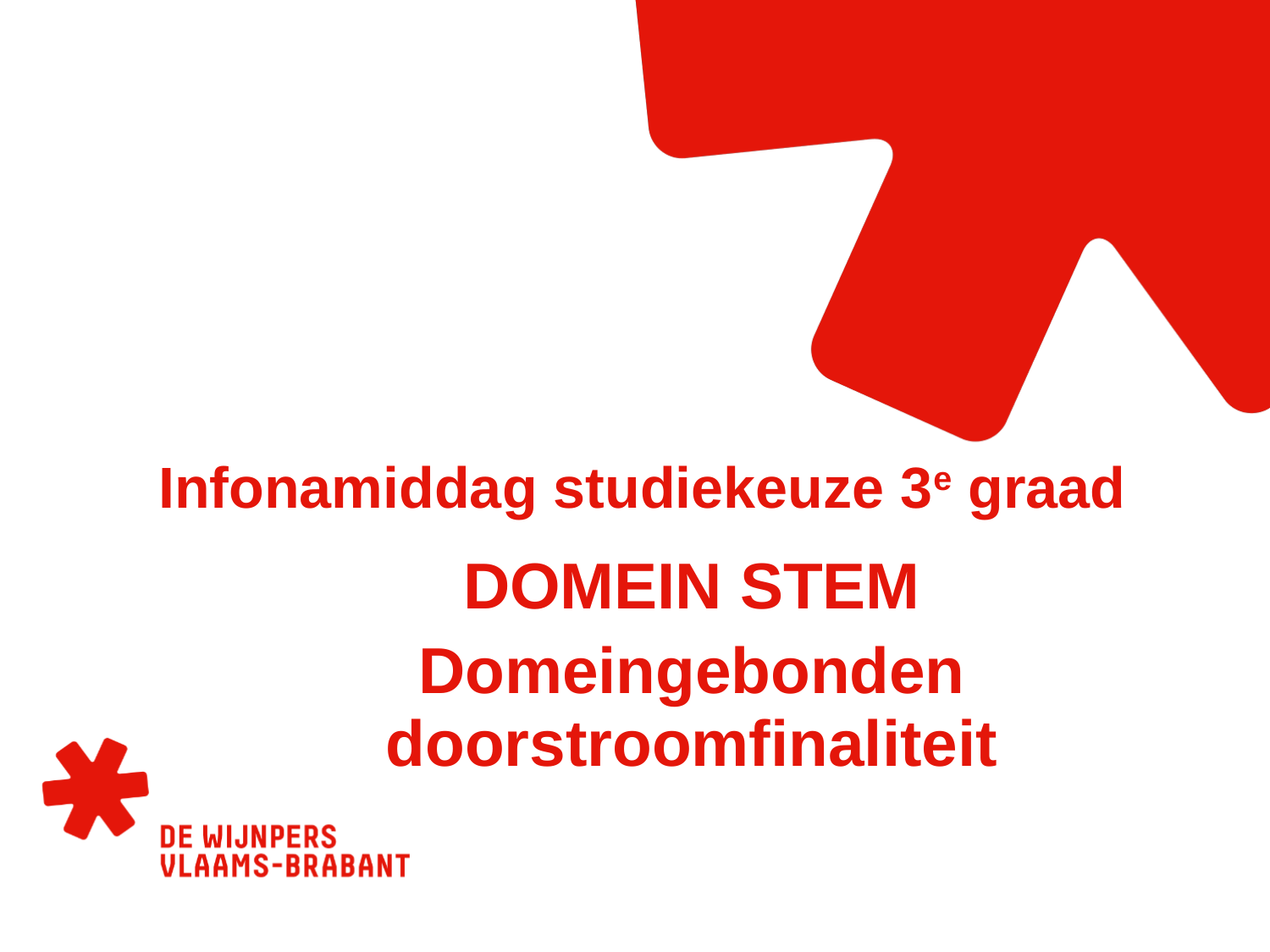

# Infonamiddag studiekeuze 3e graad
DOMEIN STEM
Domeingebonden doorstroomfinaliteit